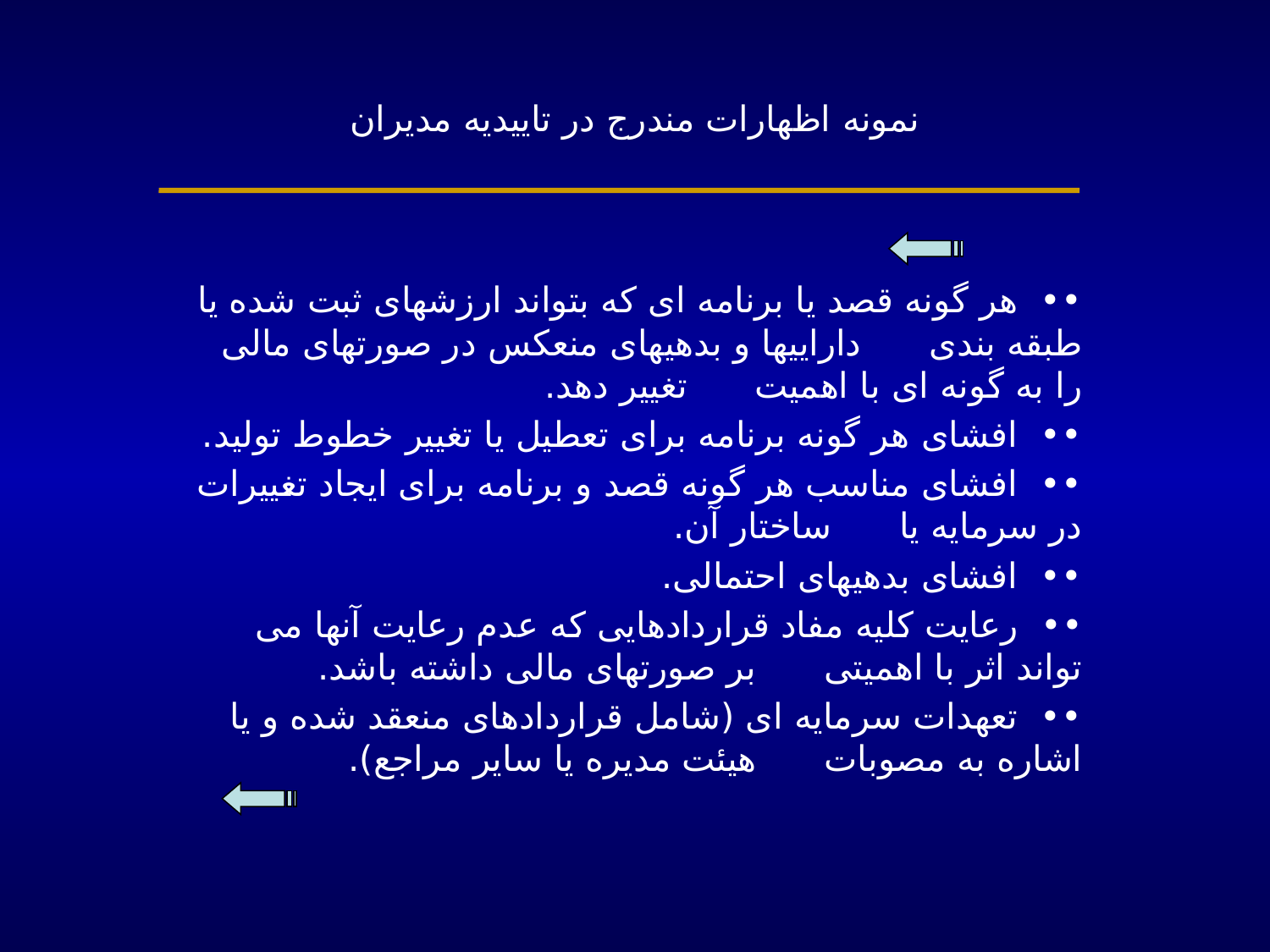

# نمونه اظهارات مندرج در تاییدیه مدیران

		••  هر گونه قصد یا برنامه ای که بتواند ارزشهای ثبت شده یا طبقه بندی 	     داراییها و بدهیهای منعکس در صورتهای مالی را به گونه ای با اهمیت 	     تغییر دهد.
		••  افشای هر گونه برنامه برای تعطیل یا تغییر خطوط تولید.
		••  افشای مناسب هر گونه قصد و برنامه برای ایجاد تغییرات در سرمایه یا 	     ساختار آن.
		••  افشای بدهیهای احتمالی.
		••  رعایت کلیه مفاد قراردادهایی که عدم رعایت آنها می تواند اثر با اهمیتی 	     بر صورتهای مالی داشته باشد.
		••  تعهدات سرمایه ای (شامل قراردادهای منعقد شده و یا اشاره به مصوبات 	     هیئت مدیره یا سایر مراجع).